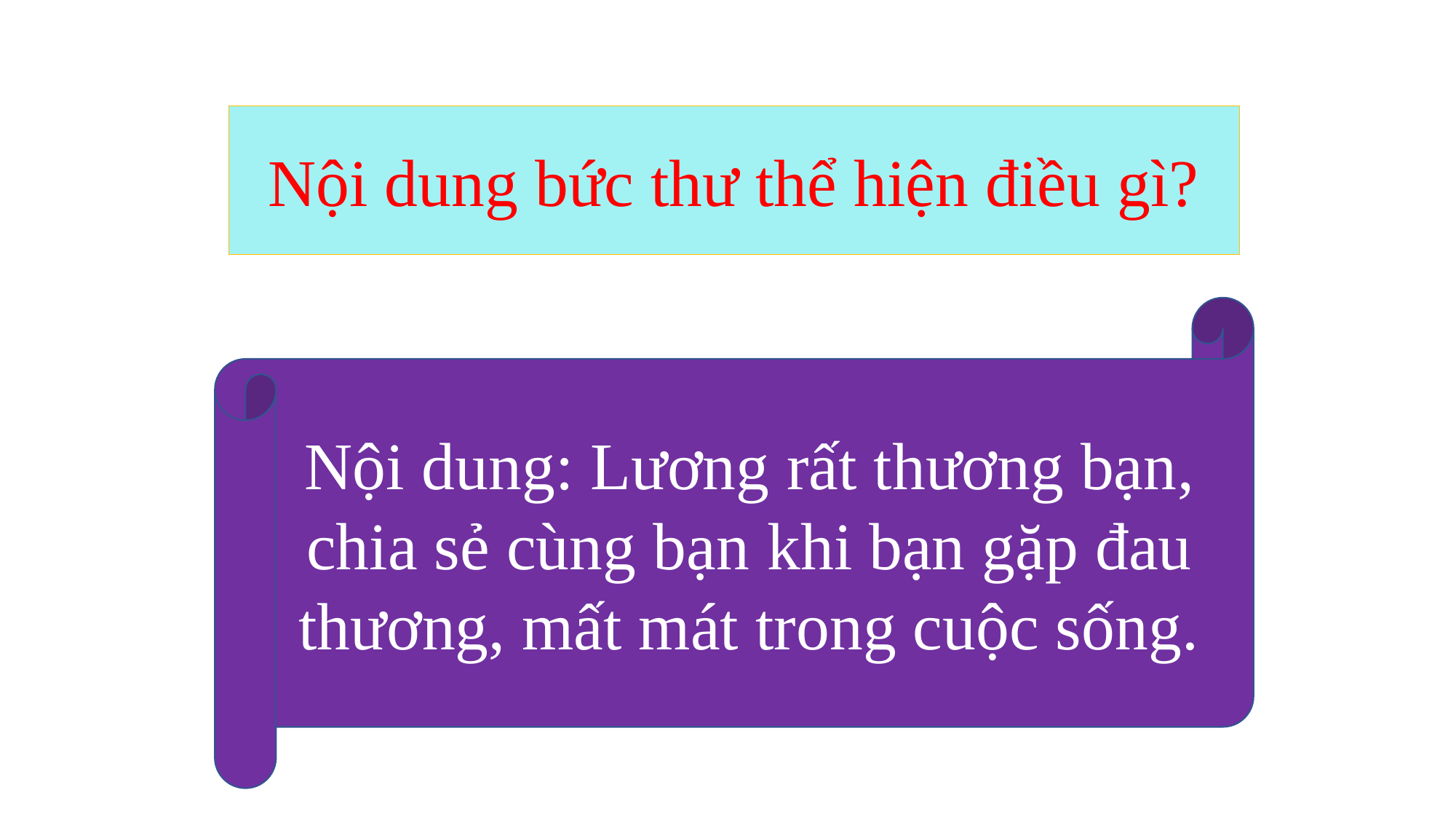

Nội dung bức thư thể hiện điều gì?
Nội dung: Lương rất thương bạn, chia sẻ cùng bạn khi bạn gặp đau thương, mất mát trong cuộc sống.